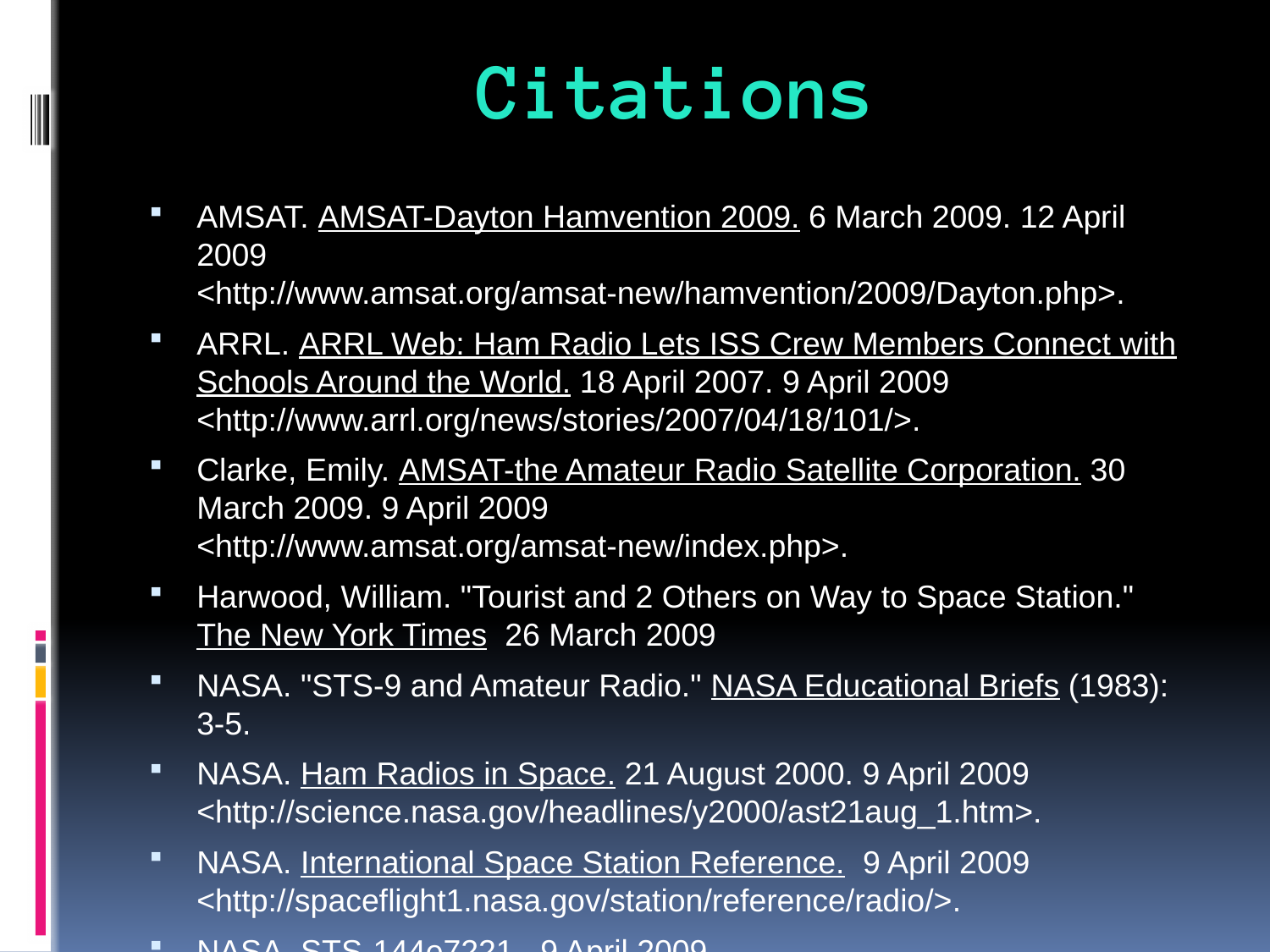

# Citations
AMSAT. AMSAT-Dayton Hamvention 2009. 6 March 2009. 12 April 2009 <http://www.amsat.org/amsat-new/hamvention/2009/Dayton.php>.
ARRL. ARRL Web: Ham Radio Lets ISS Crew Members Connect with Schools Around the World. 18 April 2007. 9 April 2009 <http://www.arrl.org/news/stories/2007/04/18/101/>.
Clarke, Emily. AMSAT-the Amateur Radio Satellite Corporation. 30 March 2009. 9 April 2009 <http://www.amsat.org/amsat-new/index.php>.
Harwood, William. "Tourist and 2 Others on Way to Space Station." The New York Times  26 March 2009
NASA. "STS-9 and Amateur Radio." NASA Educational Briefs (1983): 3-5.
NASA. Ham Radios in Space. 21 August 2000. 9 April 2009 <http://science.nasa.gov/headlines/y2000/ast21aug_1.htm>.
NASA. International Space Station Reference.  9 April 2009 <http://spaceflight1.nasa.gov/station/reference/radio/>.
NASA. STS-144e7221.  9 April 2009 <http://www.nasa.gov/images/content/136653main_s114e7221_high.jpg>.